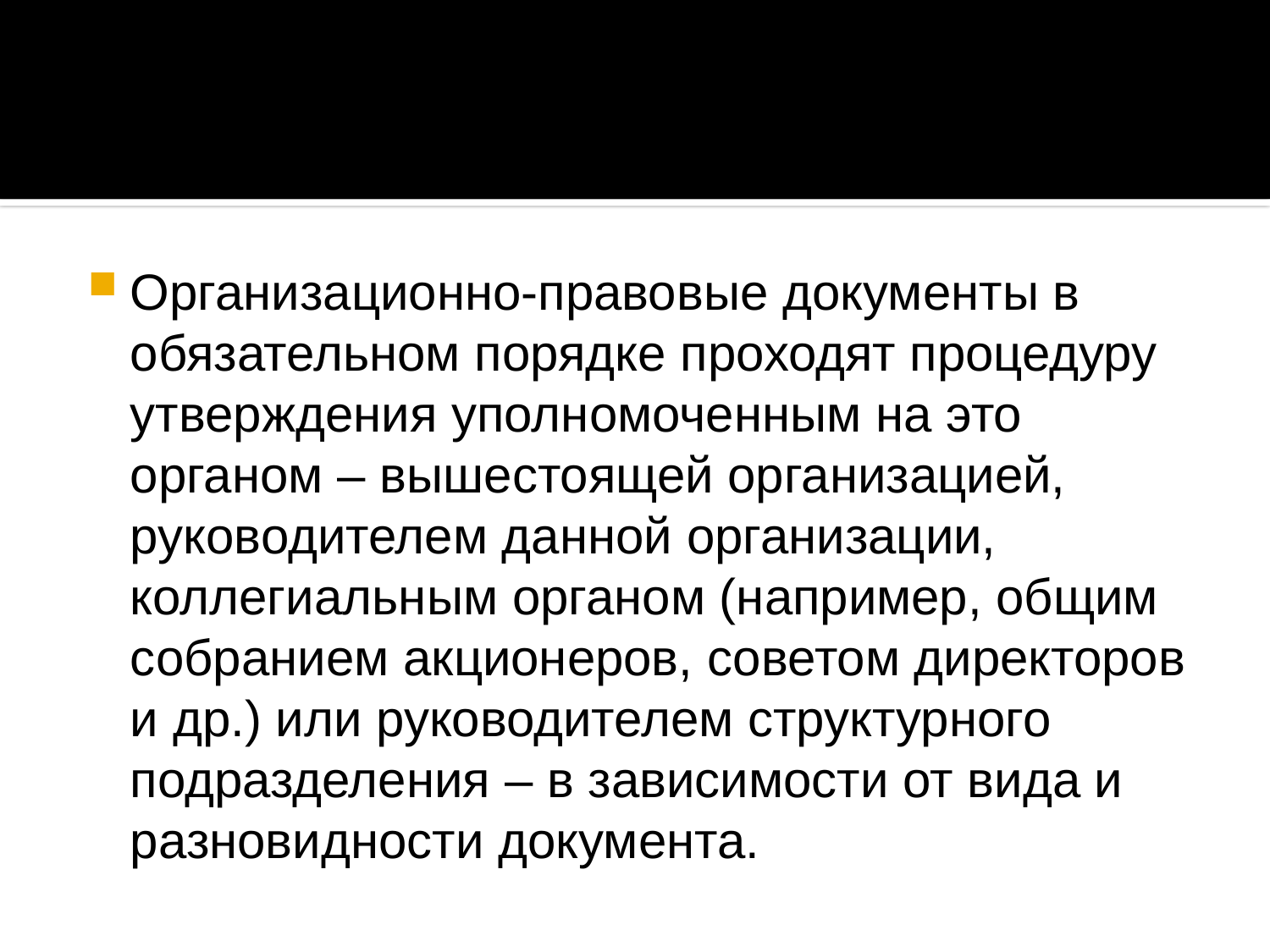

#
Организационно-правовые документы в обязательном порядке проходят процедуру утверждения уполномоченным на это органом – вышестоящей организацией, руководителем данной организации, коллегиальным органом (например, общим собранием акционеров, советом директоров и др.) или руководителем структурного подразделения – в зависимости от вида и разновидности документа.